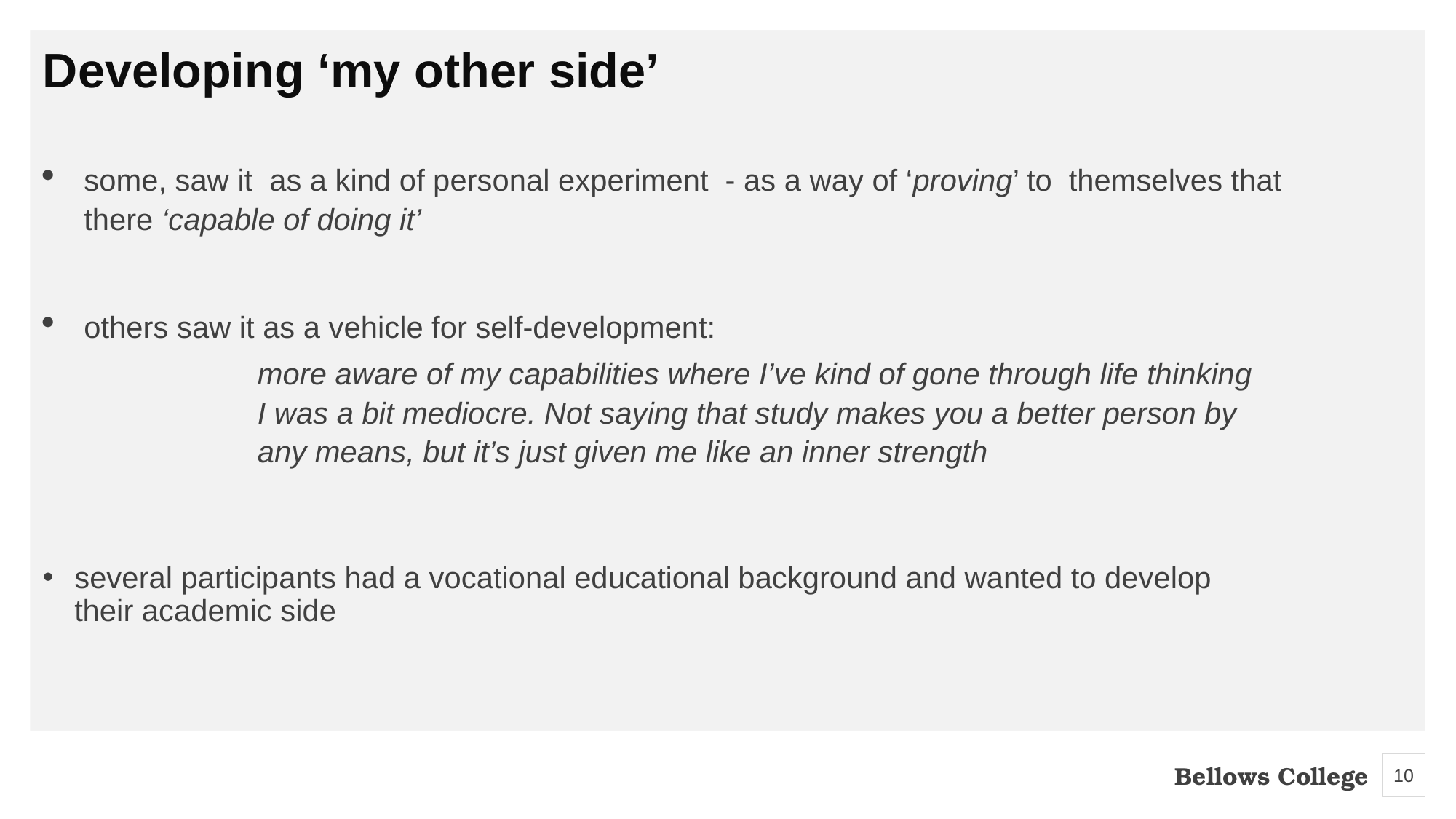

# Developing ‘my other side’
some, saw it  as a kind of personal experiment  - as a way of ‘proving’ to  themselves that there ‘capable of doing it’

others saw it as a vehicle for self-development:
more aware of my capabilities where I’ve kind of gone through life thinking I was a bit mediocre. Not saying that study makes you a better person by any means, but it’s just given me like an inner strength

several participants had a vocational educational background and wanted to develop their academic side
10